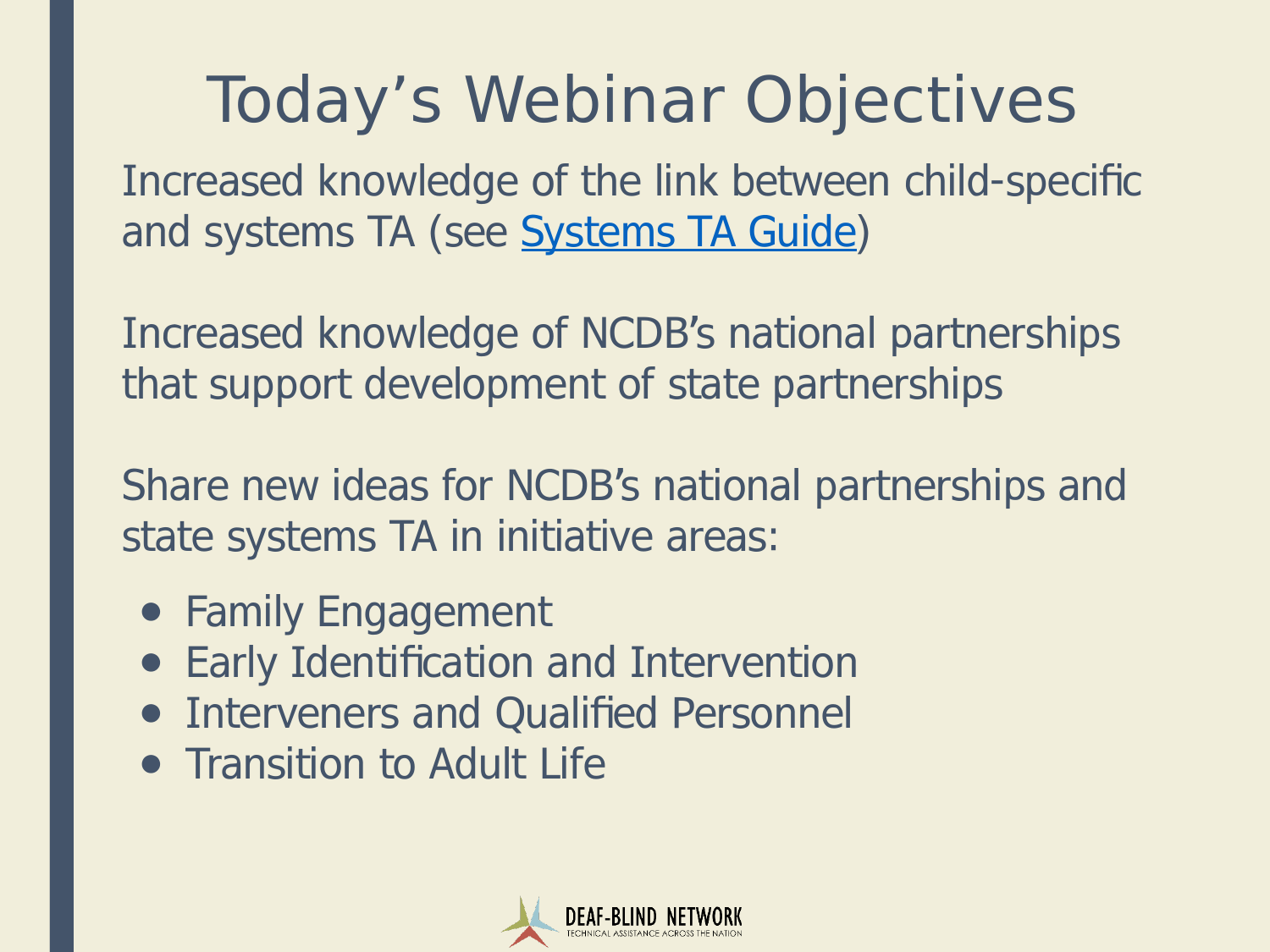

# Today’s Webinar Objectives
Increased knowledge of the link between child-specific and systems TA (see Systems TA Guide)

Increased knowledge of NCDB’s national partnerships that support development of state partnerships

Share new ideas for NCDB’s national partnerships and state systems TA in initiative areas:
Family Engagement
Early Identification and Intervention
Interveners and Qualified Personnel
Transition to Adult Life